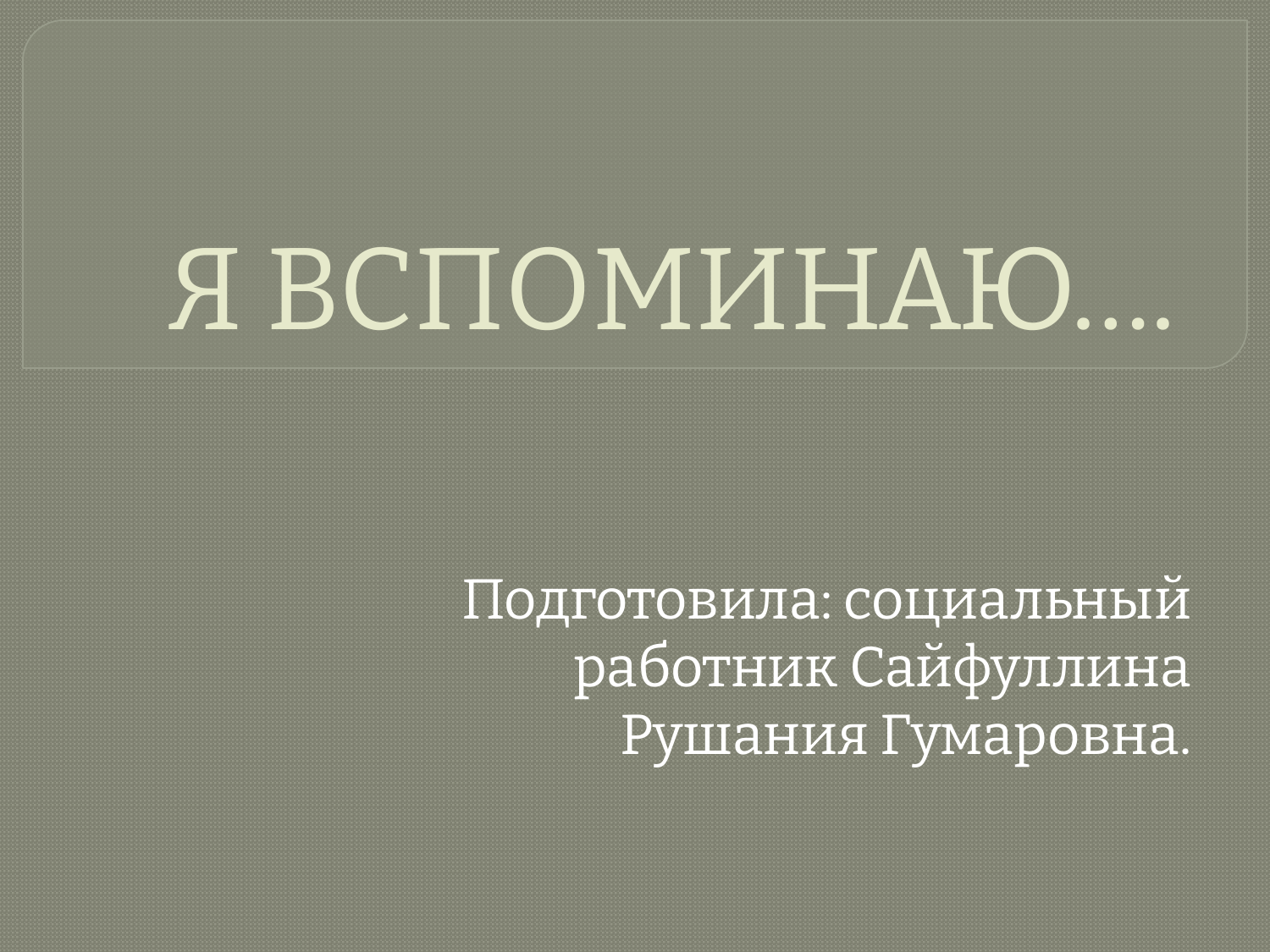

# Я ВСПОМИНАЮ….
Подготовила: социальный работник Сайфуллина Рушания Гумаровна.